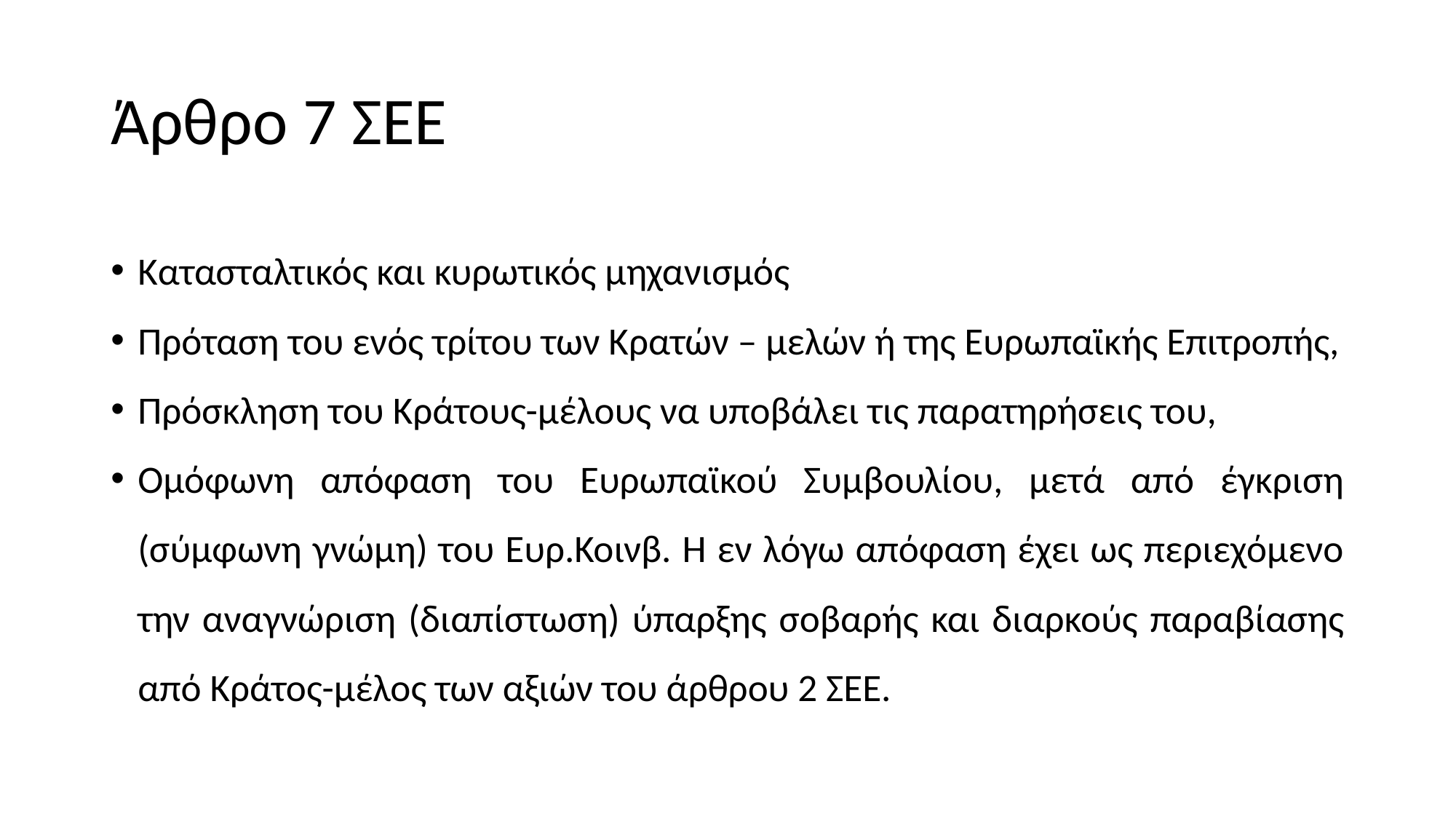

# Άρθρο 7 ΣΕΕ
Κατασταλτικός και κυρωτικός μηχανισμός
Πρόταση του ενός τρίτου των Κρατών – μελών ή της Ευρωπαϊκής Επιτροπής,
Πρόσκληση του Κράτους-μέλους να υποβάλει τις παρατηρήσεις του,
Ομόφωνη απόφαση του Ευρωπαϊκού Συμβουλίου, μετά από έγκριση (σύμφωνη γνώμη) του Ευρ.Κοινβ. Η εν λόγω απόφαση έχει ως περιεχόμενο την αναγνώριση (διαπίστωση) ύπαρξης σοβαρής και διαρκούς παραβίασης από Κράτος-μέλος των αξιών του άρθρου 2 ΣΕΕ.